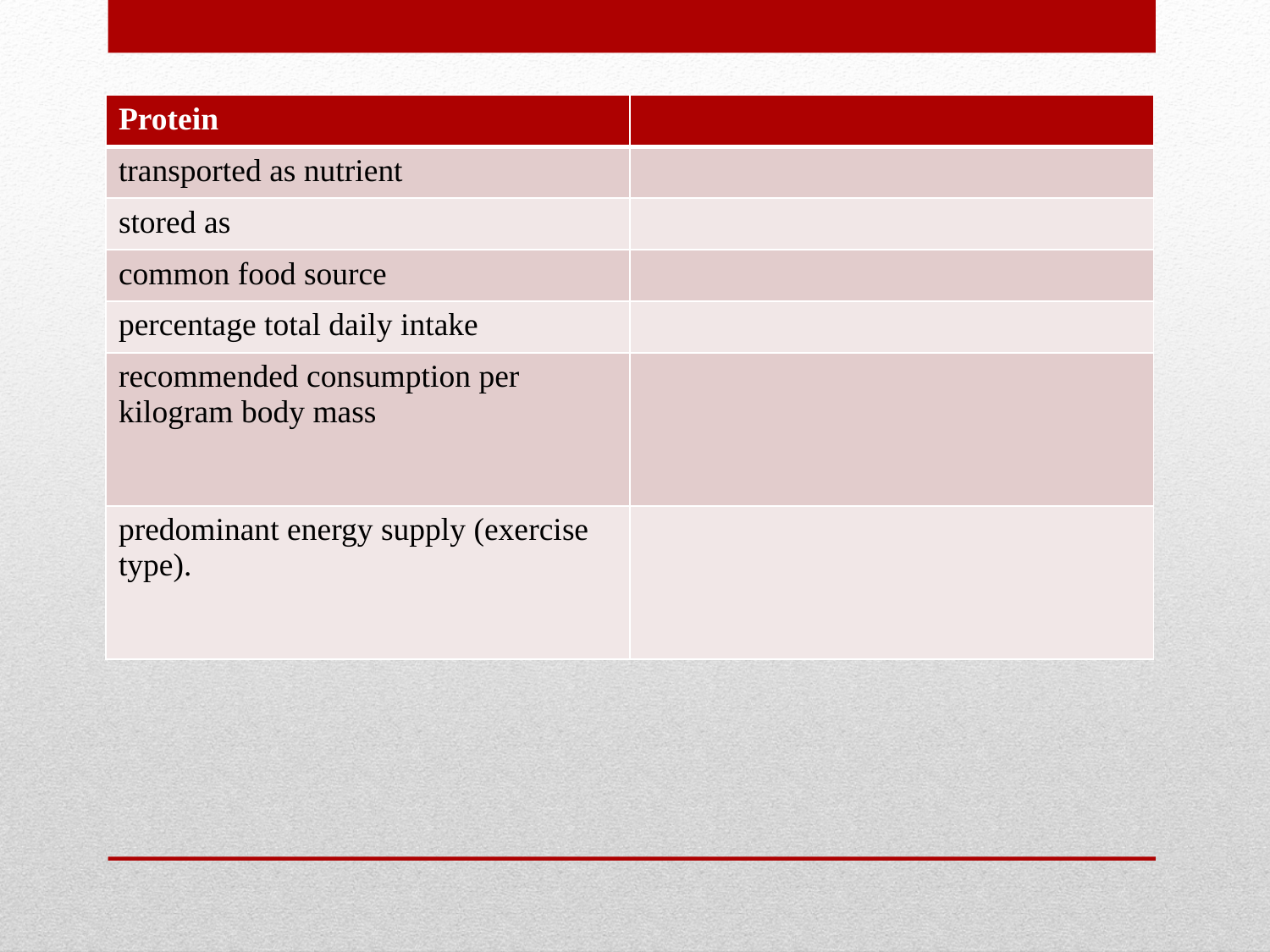

| Protein |  |
| --- | --- |
| transported as nutrient |  |
| stored as |  |
| common food source |  |
| percentage total daily intake |  |
| recommended consumption per kilogram body mass |  |
| predominant energy supply (exercise type). |  |
#